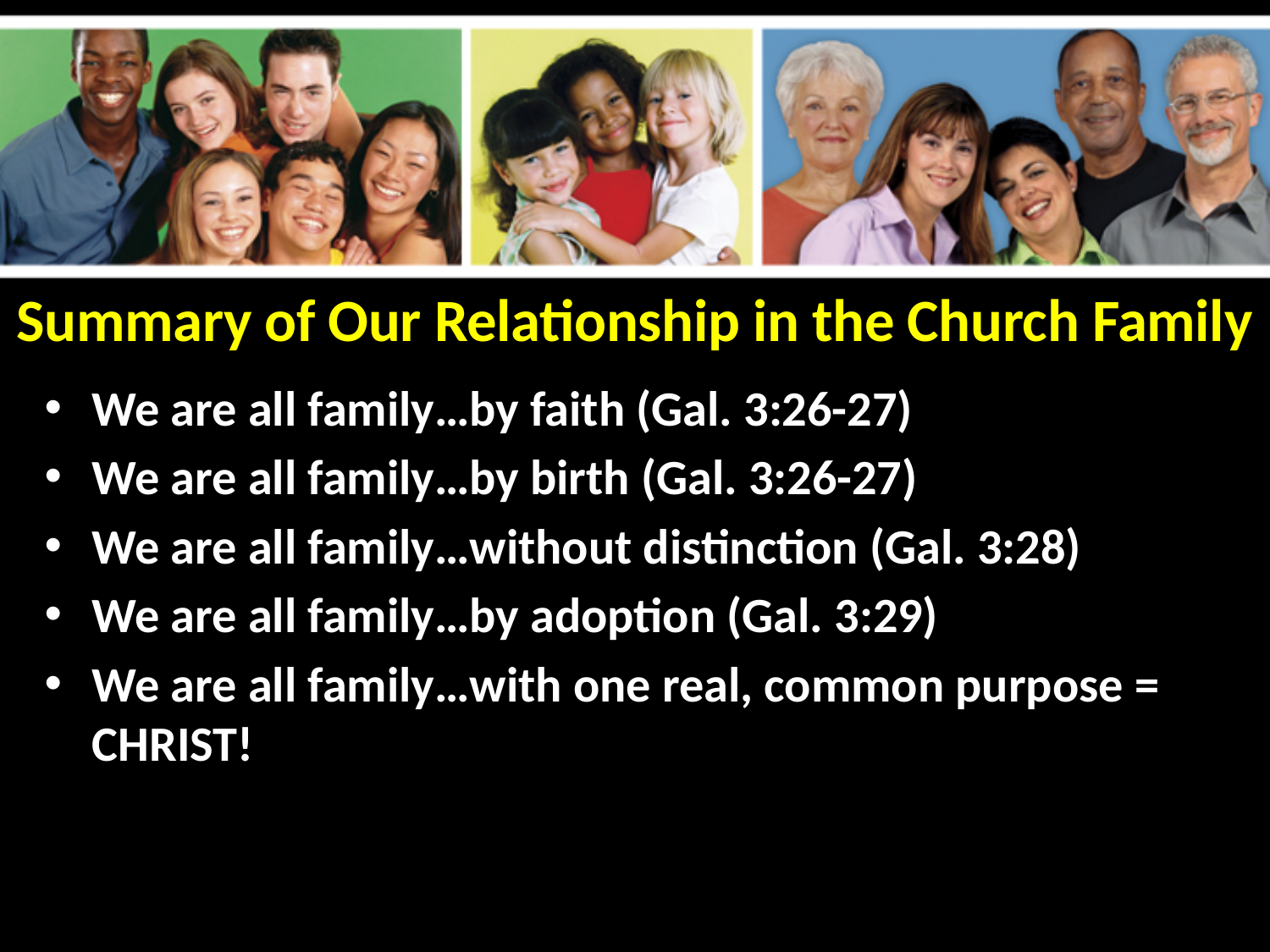

# Summary of Our Relationship in the Church Family
We are all family…by faith (Gal. 3:26-27)
We are all family…by birth (Gal. 3:26-27)
We are all family…without distinction (Gal. 3:28)
We are all family…by adoption (Gal. 3:29)
We are all family…with one real, common purpose = CHRIST!